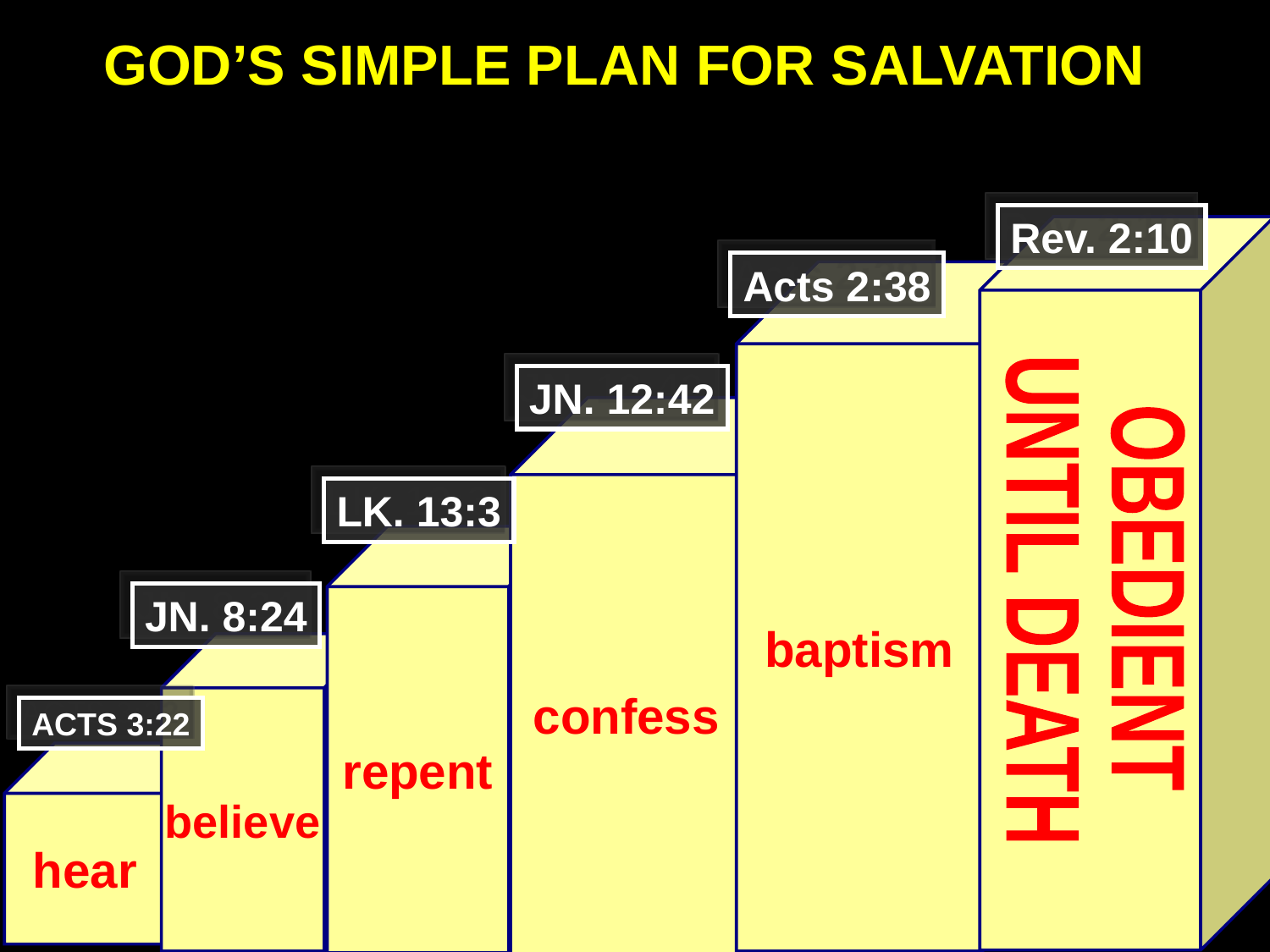

GOD’S SIMPLE PLAN FOR SALVATION
Rev. 2:10

Acts 2:38
baptism
JN. 12:42
confess
LK. 13:3
OBEDIENT
UNTIL DEATH
repent
JN. 8:24
believe
ACTS 3:22
hear